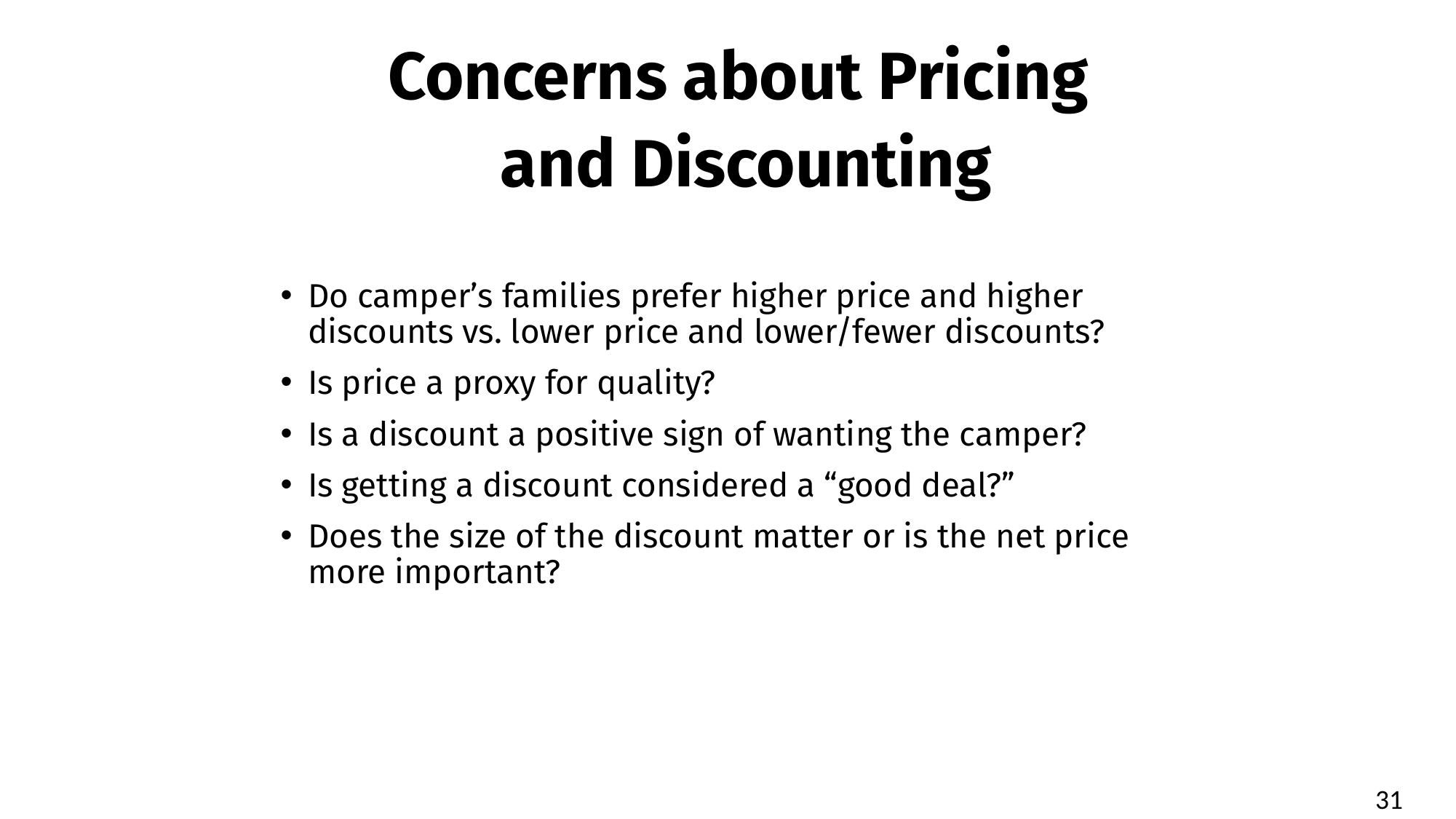

Concerns about Pricing
and Discounting
Do camper’s families prefer higher price and higher discounts vs. lower price and lower/fewer discounts?
Is price a proxy for quality?
Is a discount a positive sign of wanting the camper?
Is getting a discount considered a “good deal?”
Does the size of the discount matter or is the net price more important?

31